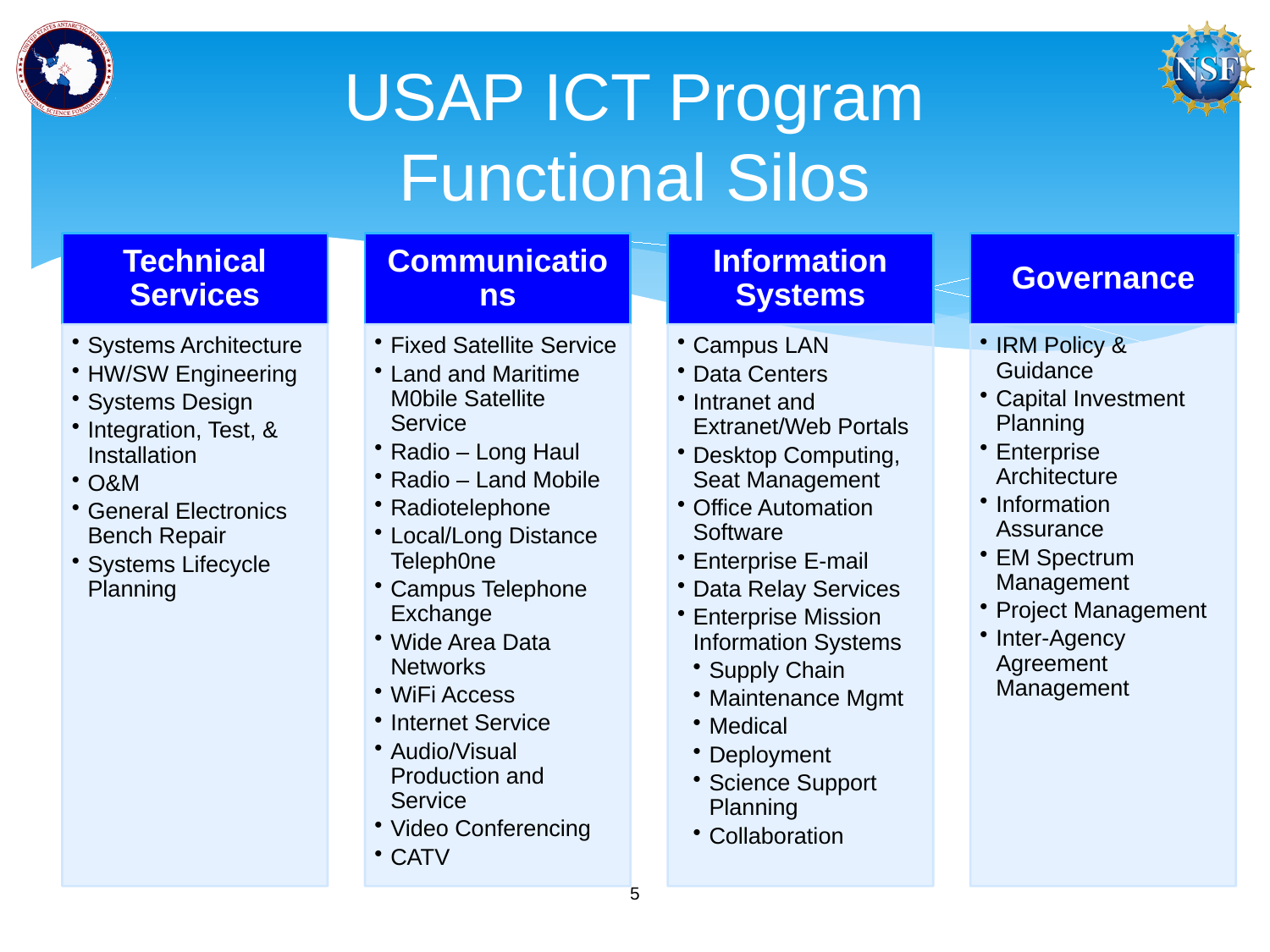

# USAP ICT Program Functional Silos
Technical Services
Systems Architecture
HW/SW Engineering
Systems Design
Integration, Test, & Installation
O&M
General Electronics Bench Repair
Systems Lifecycle Planning
Communications
Fixed Satellite Service
Land and Maritime M0bile Satellite Service
Radio – Long Haul
Radio – Land Mobile
Radiotelephone
Local/Long Distance Teleph0ne
Campus Telephone Exchange
Wide Area Data Networks
WiFi Access
Internet Service
Audio/Visual Production and Service
Video Conferencing
CATV
Information Systems
Campus LAN
Data Centers
Intranet and Extranet/Web Portals
Desktop Computing, Seat Management
Office Automation Software
Enterprise E-mail
Data Relay Services
Enterprise Mission Information Systems
Supply Chain
Maintenance Mgmt
Medical
Deployment
Science Support Planning
Collaboration
Governance
IRM Policy & Guidance
Capital Investment Planning
Enterprise Architecture
Information Assurance
EM Spectrum Management
Project Management
Inter-Agency Agreement Management
5